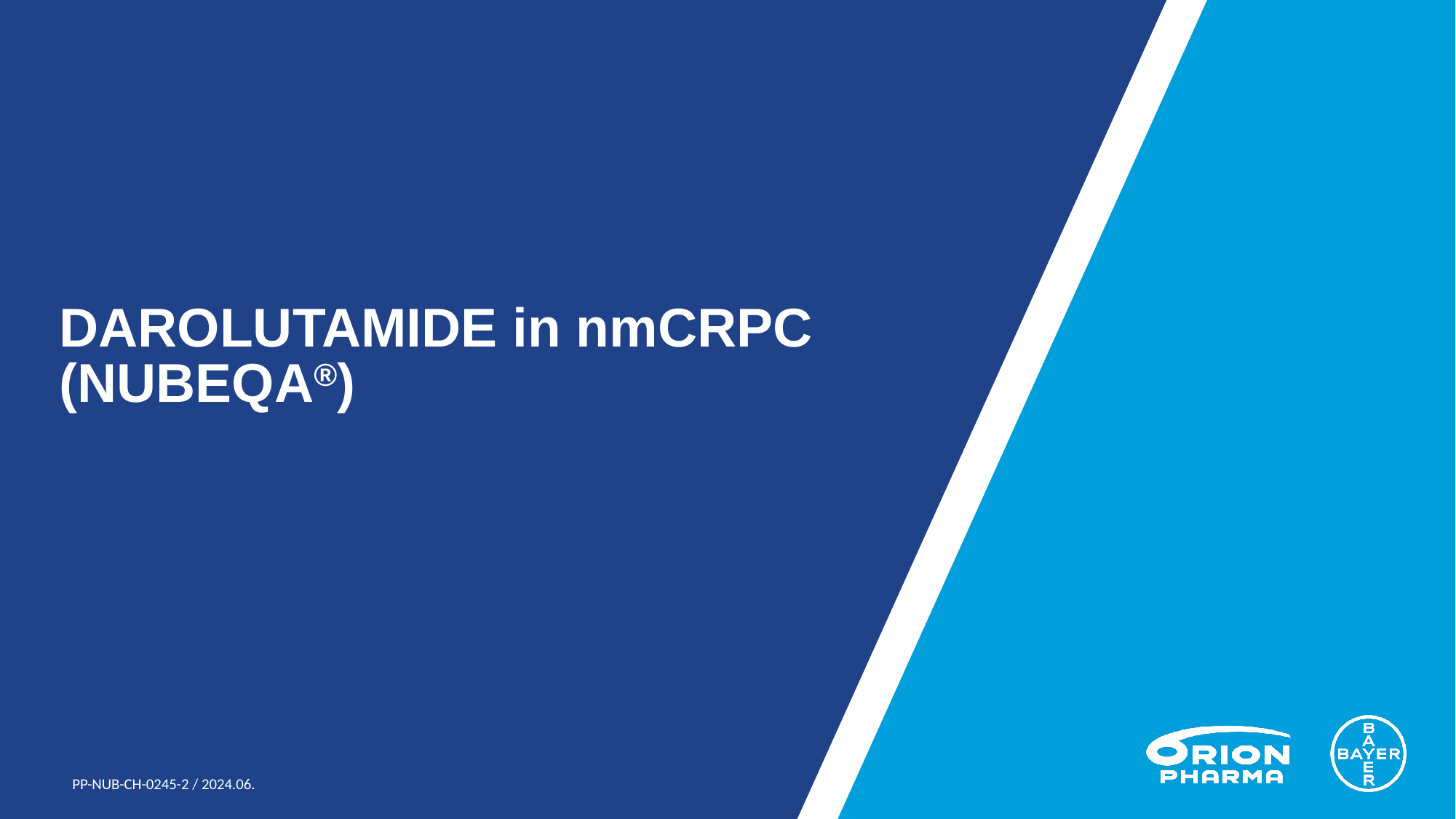

# DAROLUTAMIDE in nmCRPC (NUBEQA®)
PP-NUB-CH-0245-2 / 2024.06.